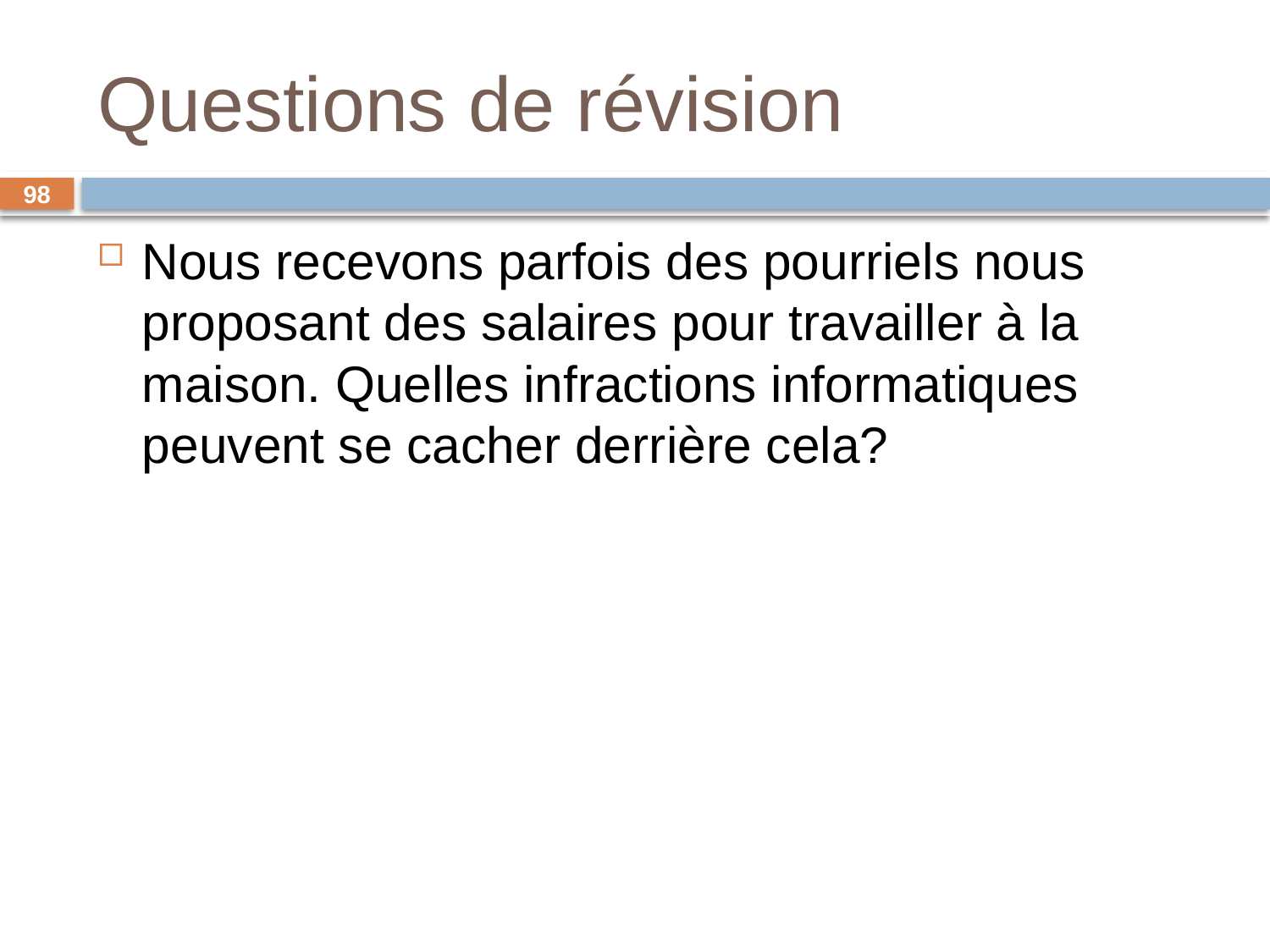

# Questions de révision
98
Nous recevons parfois des pourriels nous proposant des salaires pour travailler à la maison. Quelles infractions informatiques peuvent se cacher derrière cela?